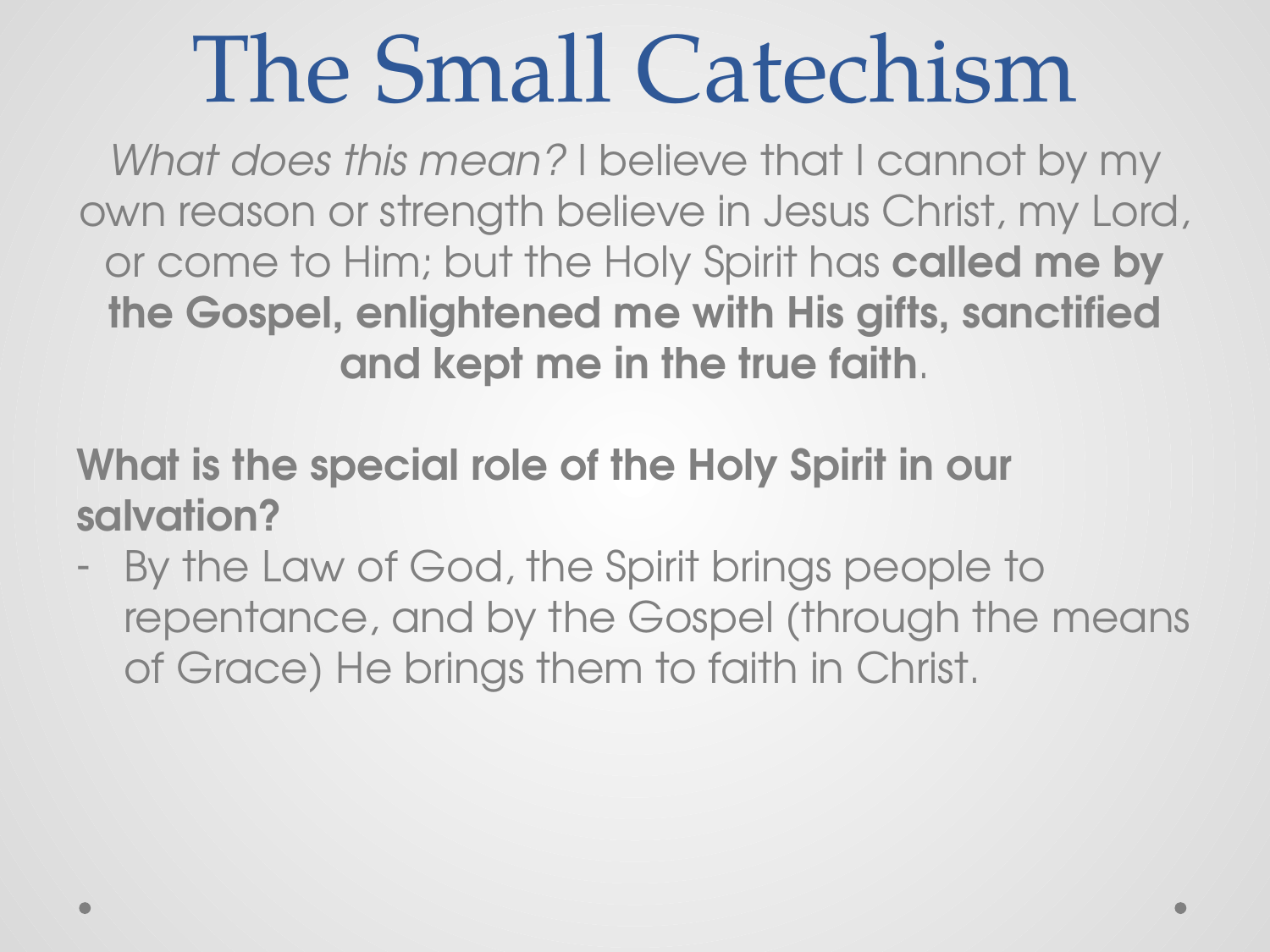

# The Small Catechism
What does this mean? I believe that I cannot by my own reason or strength believe in Jesus Christ, my Lord, or come to Him; but the Holy Spirit has called me by the Gospel, enlightened me with His gifts, sanctified and kept me in the true faith.

What is the special role of the Holy Spirit in our salvation?
By the Law of God, the Spirit brings people to repentance, and by the Gospel (through the means of Grace) He brings them to faith in Christ.